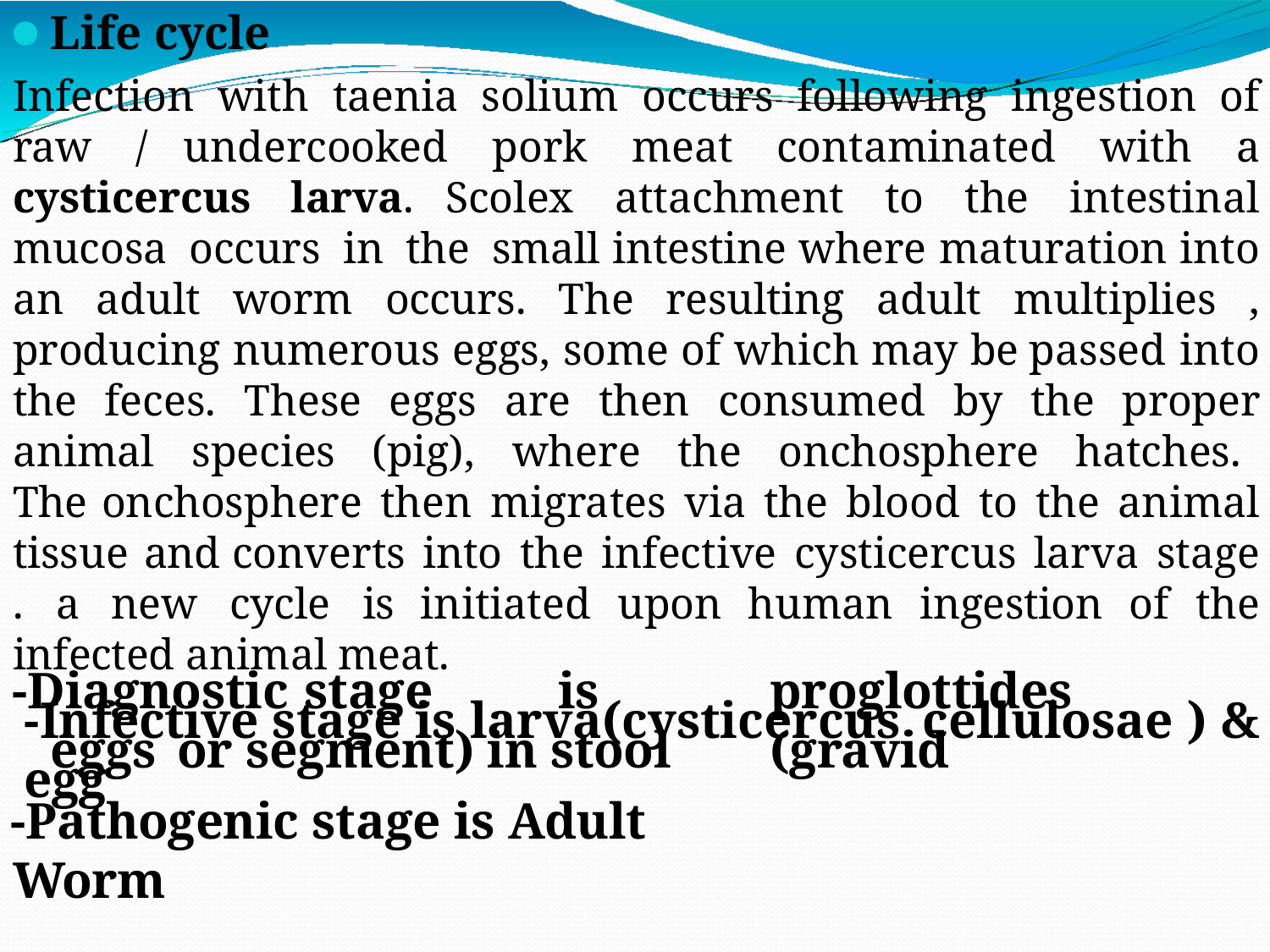

Life cycle
Infection with taenia solium occurs following ingestion of raw / undercooked pork meat contaminated with a cysticercus larva. Scolex attachment to the intestinal mucosa occurs in the small intestine where maturation into an adult worm occurs. The resulting adult multiplies , producing numerous eggs, some of which may be passed into the feces. These eggs are then consumed by the proper animal  species  (pig),  where  the  onchosphere  hatches.  The onchosphere then migrates via the blood to the animal tissue and converts into the infective cysticercus larva stage . a new cycle is initiated upon human ingestion of the infected animal meat.
-Infective stage is larva(cysticercus cellulosae ) & egg
-Diagnostic	stage	is	eggs	or segment) in stool
-Pathogenic stage is Adult Worm
proglottides	(gravid